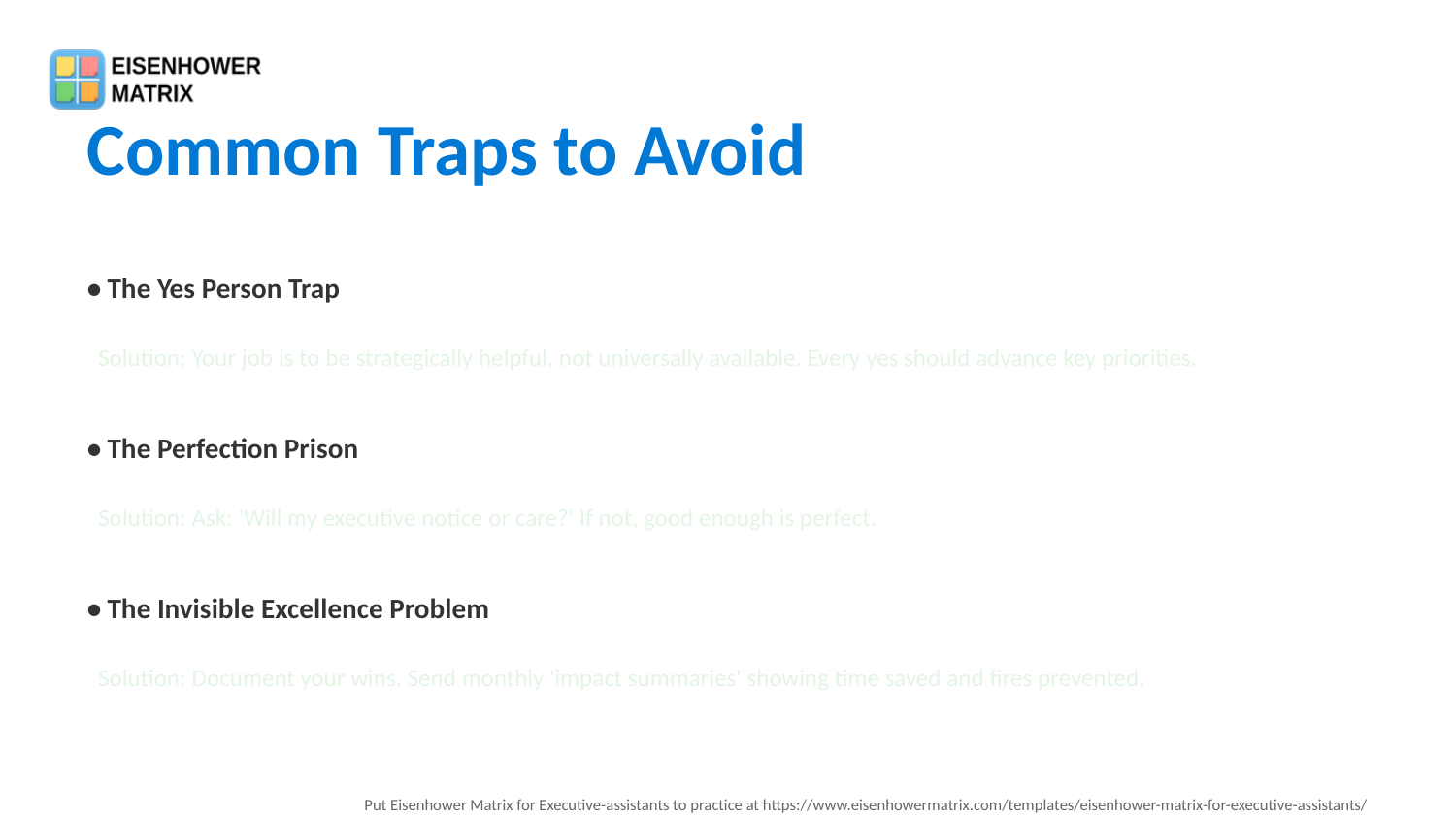

Common Traps to Avoid
• The Yes Person Trap
  Solution: Your job is to be strategically helpful, not universally available. Every yes should advance key priorities.
• The Perfection Prison
  Solution: Ask: 'Will my executive notice or care?' If not, good enough is perfect.
• The Invisible Excellence Problem
  Solution: Document your wins. Send monthly 'impact summaries' showing time saved and fires prevented.